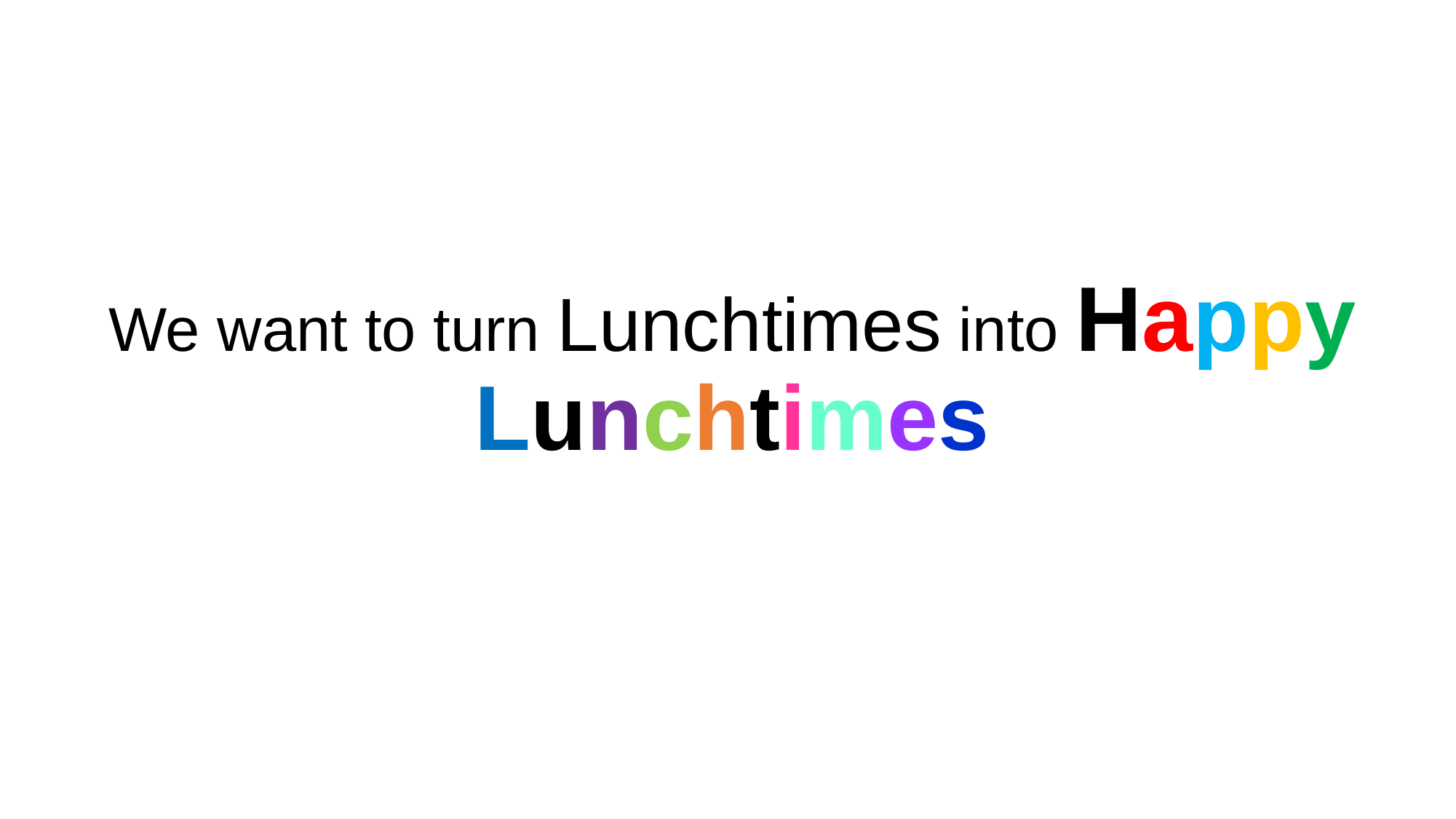

# We want to turn Lunchtimes into Happy Lunchtimes